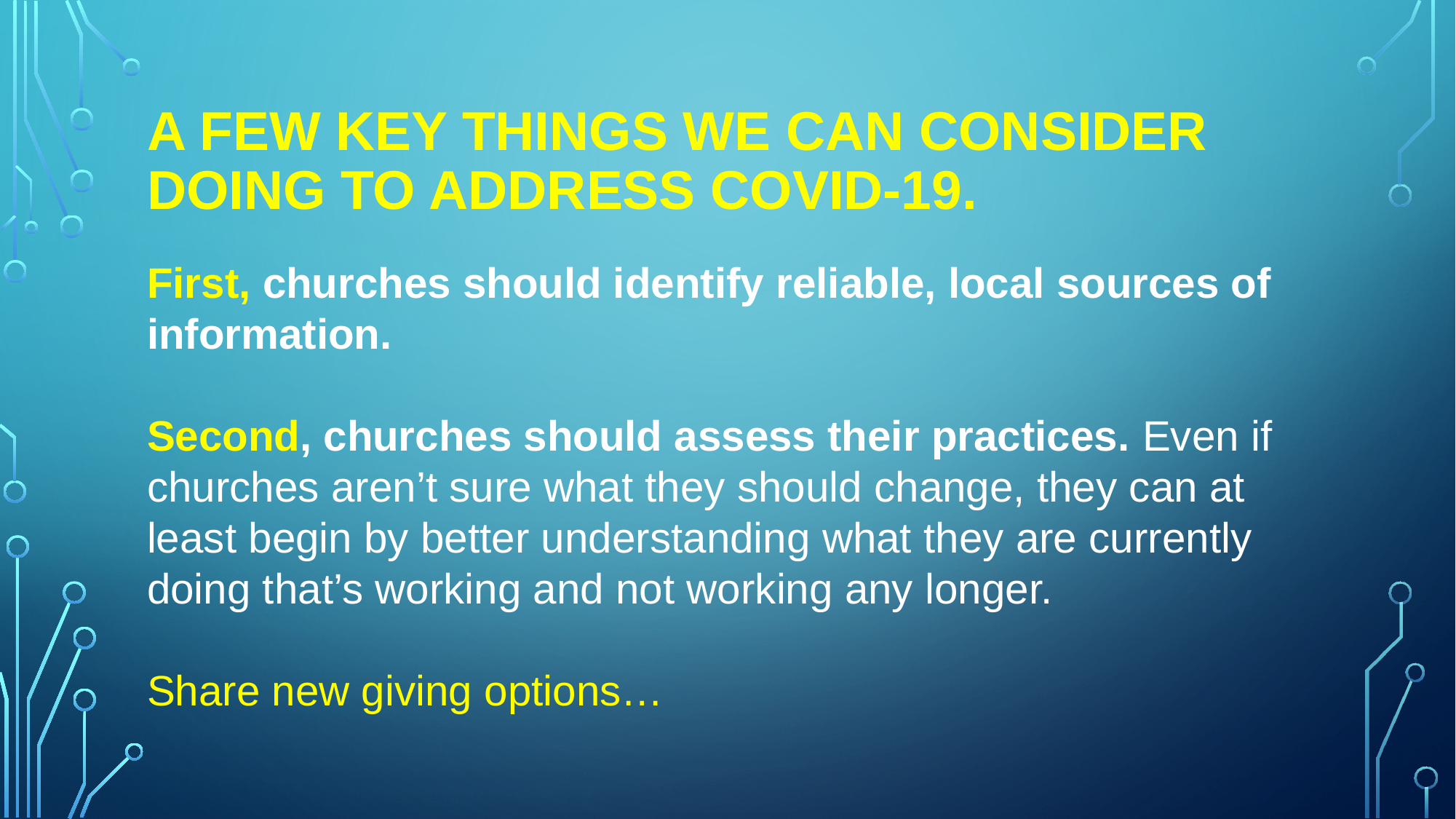

# A few key things we can consider doing to address COVID-19.
First, churches should identify reliable, local sources of information.

Second, churches should assess their practices. Even if churches aren’t sure what they should change, they can at least begin by better understanding what they are currently doing that’s working and not working any longer.

Share new giving options…